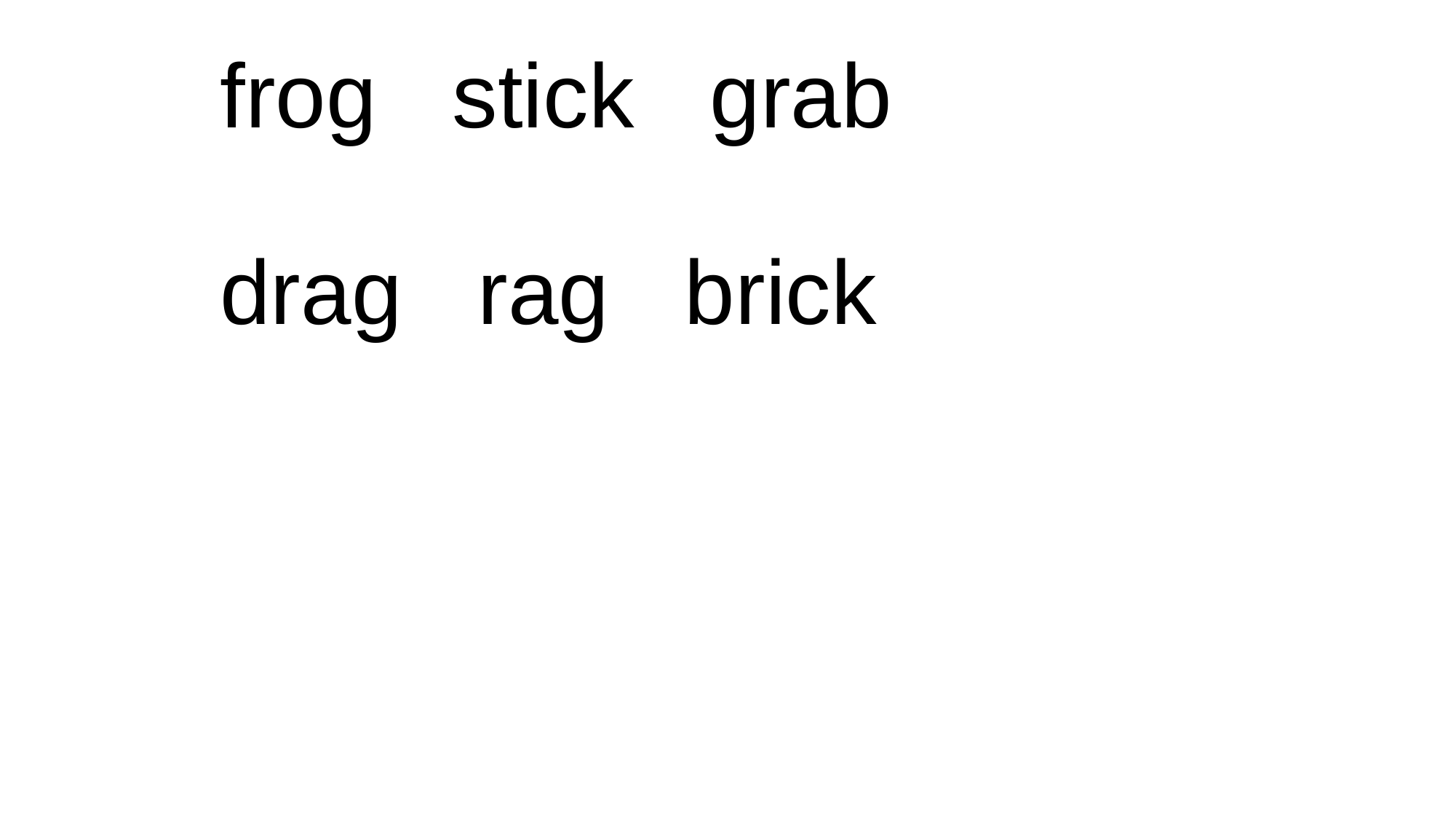

# frog   stick   grab drag   rag   brick